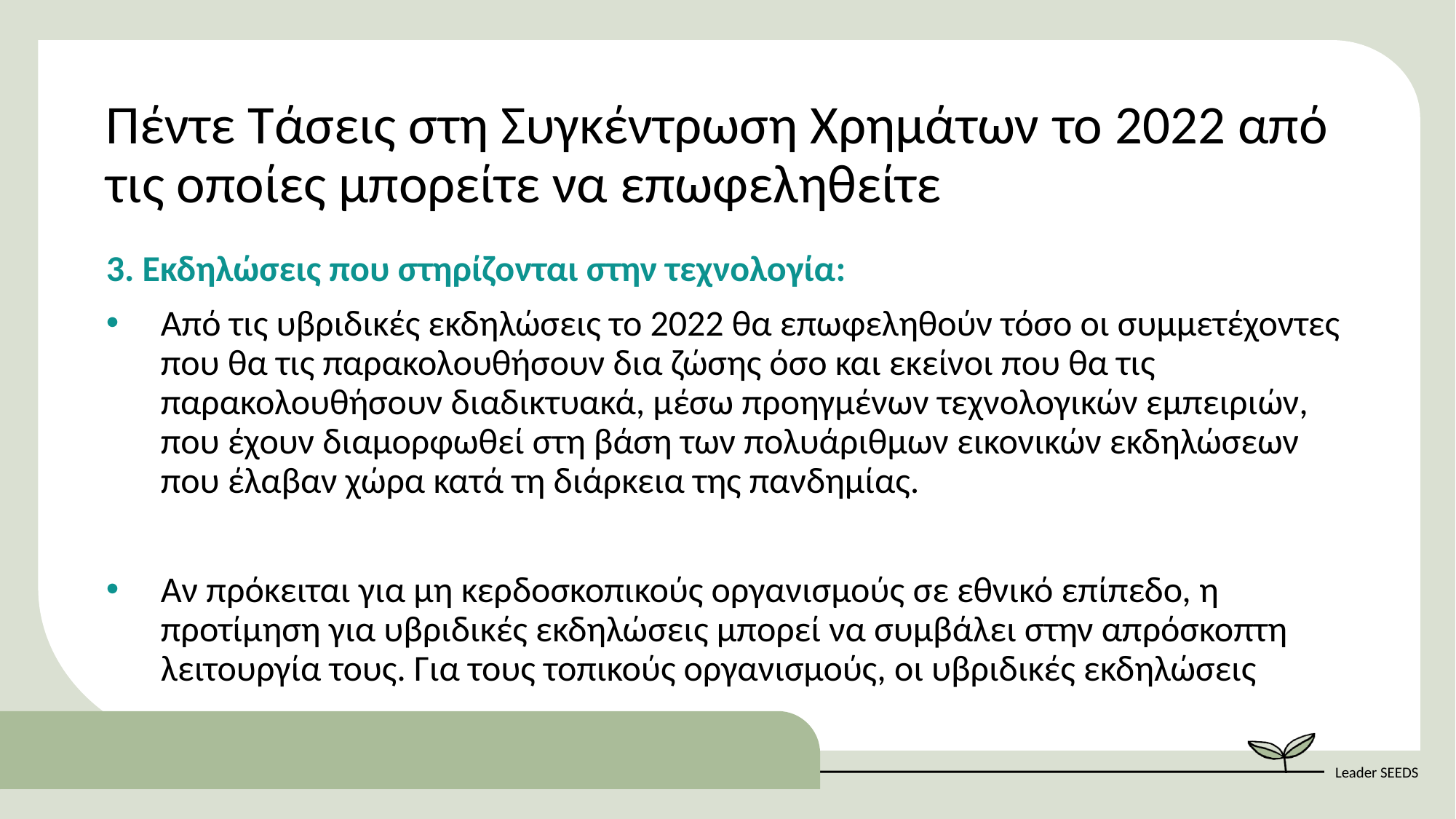

Πέντε Τάσεις στη Συγκέντρωση Χρημάτων το 2022 από τις οποίες μπορείτε να επωφεληθείτε

3. Eκδηλώσεις που στηρίζονται στην τεχνολογία:
Από τις υβριδικές εκδηλώσεις το 2022 θα επωφεληθούν τόσο οι συμμετέχοντες που θα τις παρακολουθήσουν δια ζώσης όσο και εκείνοι που θα τις παρακολουθήσουν διαδικτυακά, μέσω προηγμένων τεχνολογικών εμπειριών, που έχουν διαμορφωθεί στη βάση των πολυάριθμων εικονικών εκδηλώσεων που έλαβαν χώρα κατά τη διάρκεια της πανδημίας.

Αν πρόκειται για μη κερδοσκοπικούς οργανισμούς σε εθνικό επίπεδο, η προτίμηση για υβριδικές εκδηλώσεις μπορεί να συμβάλει στην απρόσκοπτη λειτουργία τους. Για τους τοπικούς οργανισμούς, οι υβριδικές εκδηλώσεις